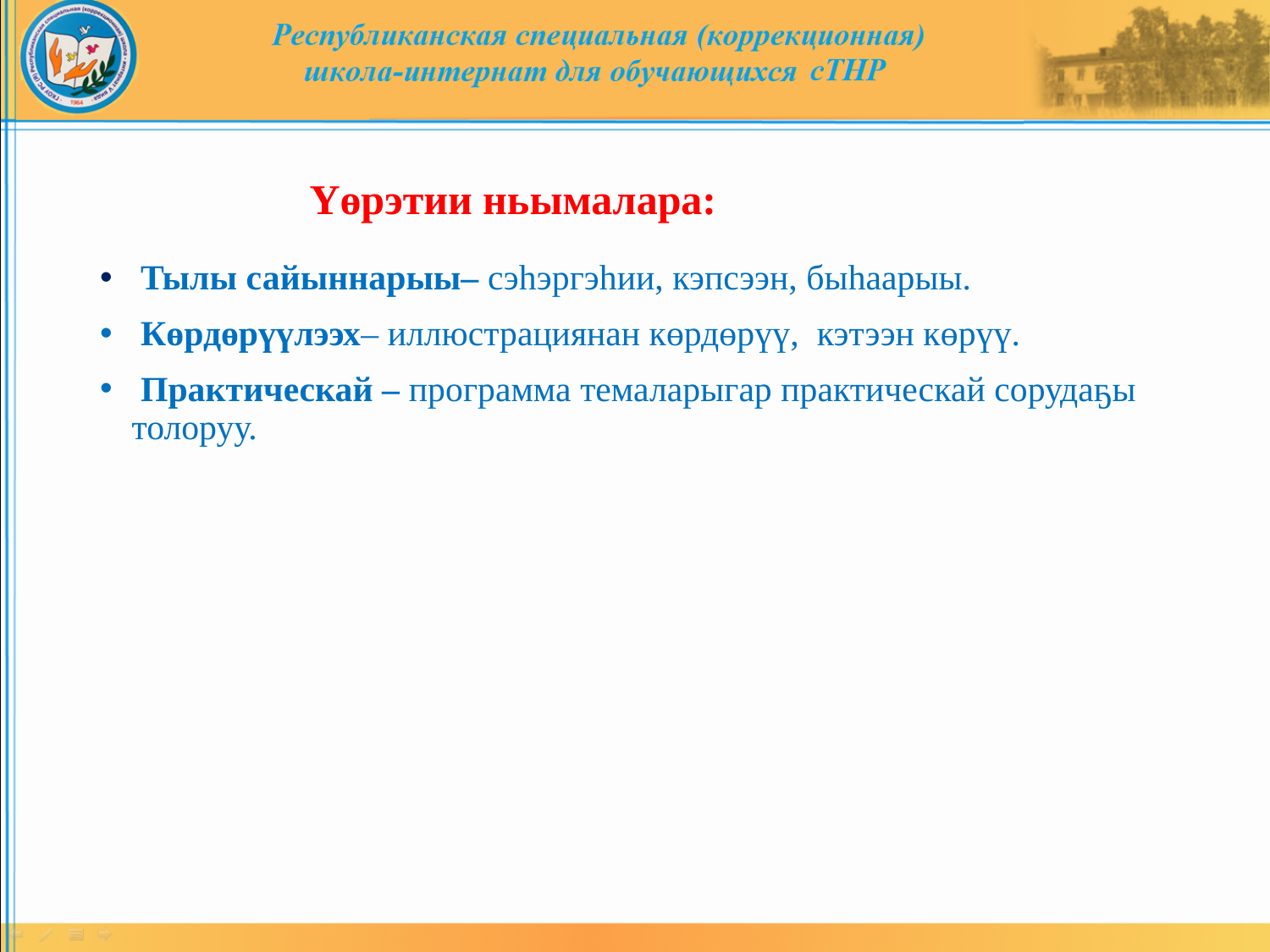

# Үөрэтии ньымалара:
 Тылы сайыннарыы– сэһэргэһии, кэпсээн, быһаарыы.
 Көрдөрүүлээх– иллюстрациянан көрдөрүү,  кэтээн көрүү.
 Практическай – программа темаларыгар практическай сорудаҕы толоруу.